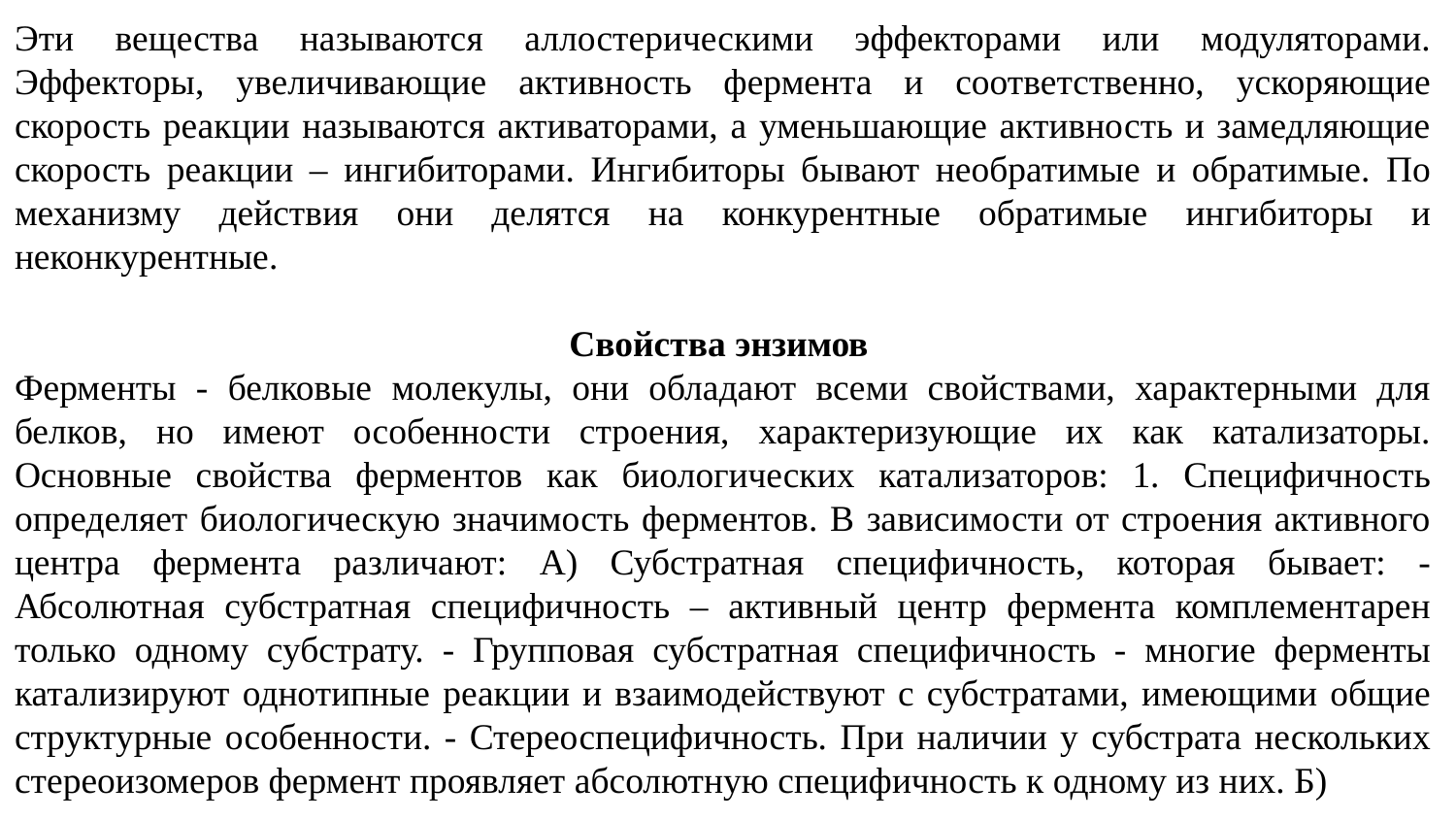

Эти вещества называются аллостерическими эффекторами или модуляторами. Эффекторы, увеличивающие активность фермента и соответственно, ускоряющие скорость реакции называются активаторами, а уменьшающие активность и замедляющие скорость реакции – ингибиторами. Ингибиторы бывают необратимые и обратимые. По механизму действия они делятся на конкурентные обратимые ингибиторы и неконкурентные.

Свойства энзимов
Ферменты - белковые молекулы, они обладают всеми свойствами, характерными для белков, но имеют особенности строения, характеризующие их как катализаторы. Основные свойства ферментов как биологических катализаторов: 1. Специфичность определяет биологическую значимость ферментов. В зависимости от строения активного центра фермента различают: А) Субстратная специфичность, которая бывает: - Абсолютная субстратная специфичность – активный центр фермента комплементарен только одному субстрату. - Групповая субстратная специфичность - многие ферменты катализируют однотипные реакции и взаимодействуют с субстратами, имеющими общие структурные особенности. - Стереоспецифичность. При наличии у субстрата нескольких стереоизомеров фермент проявляет абсолютную специфичность к одному из них. Б)